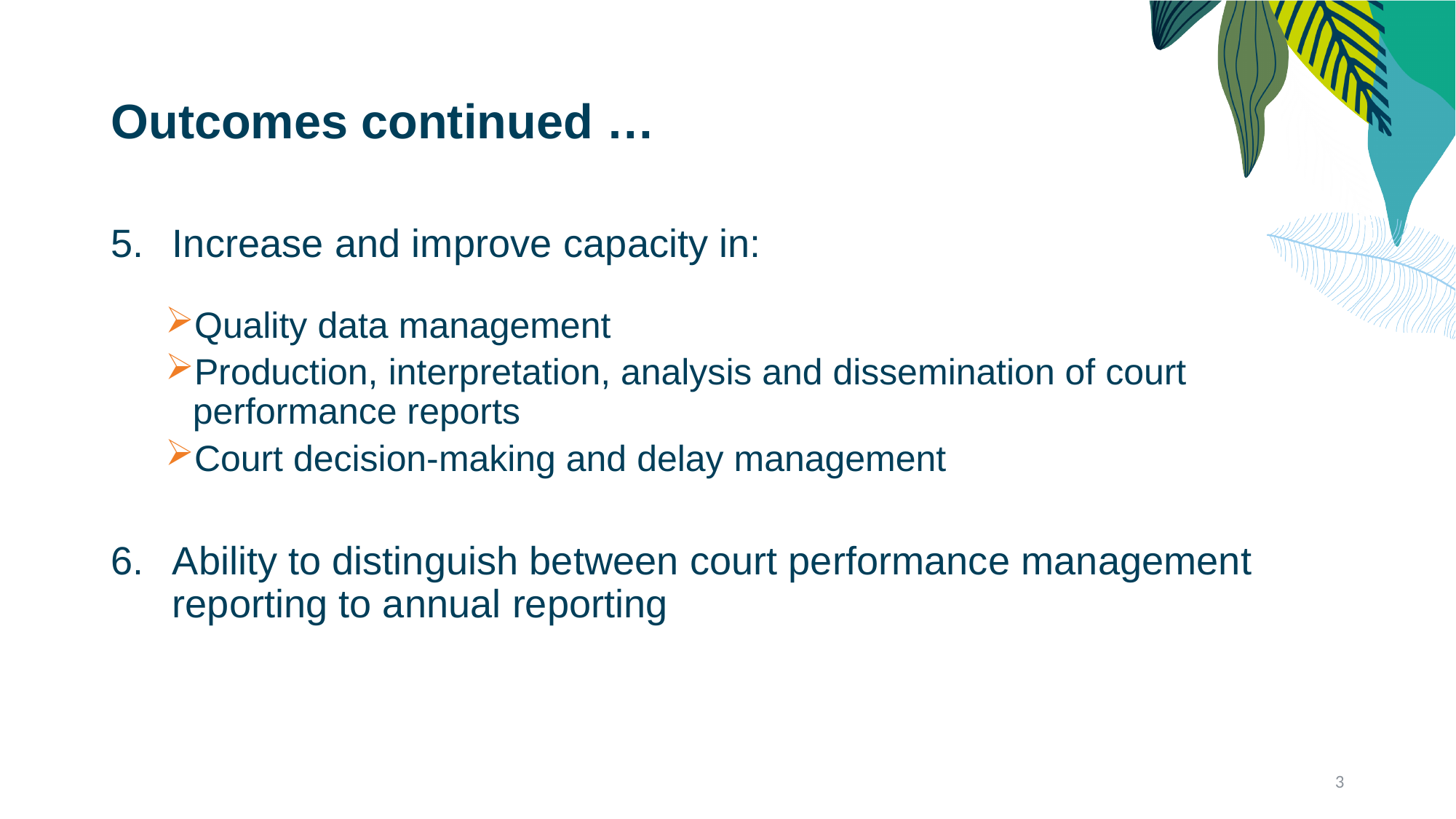

# Outcomes continued …

Increase and improve capacity in:

Quality data management
Production, interpretation, analysis and dissemination of court performance reports
Court decision-making and delay management

Ability to distinguish between court performance management reporting to annual reporting

3